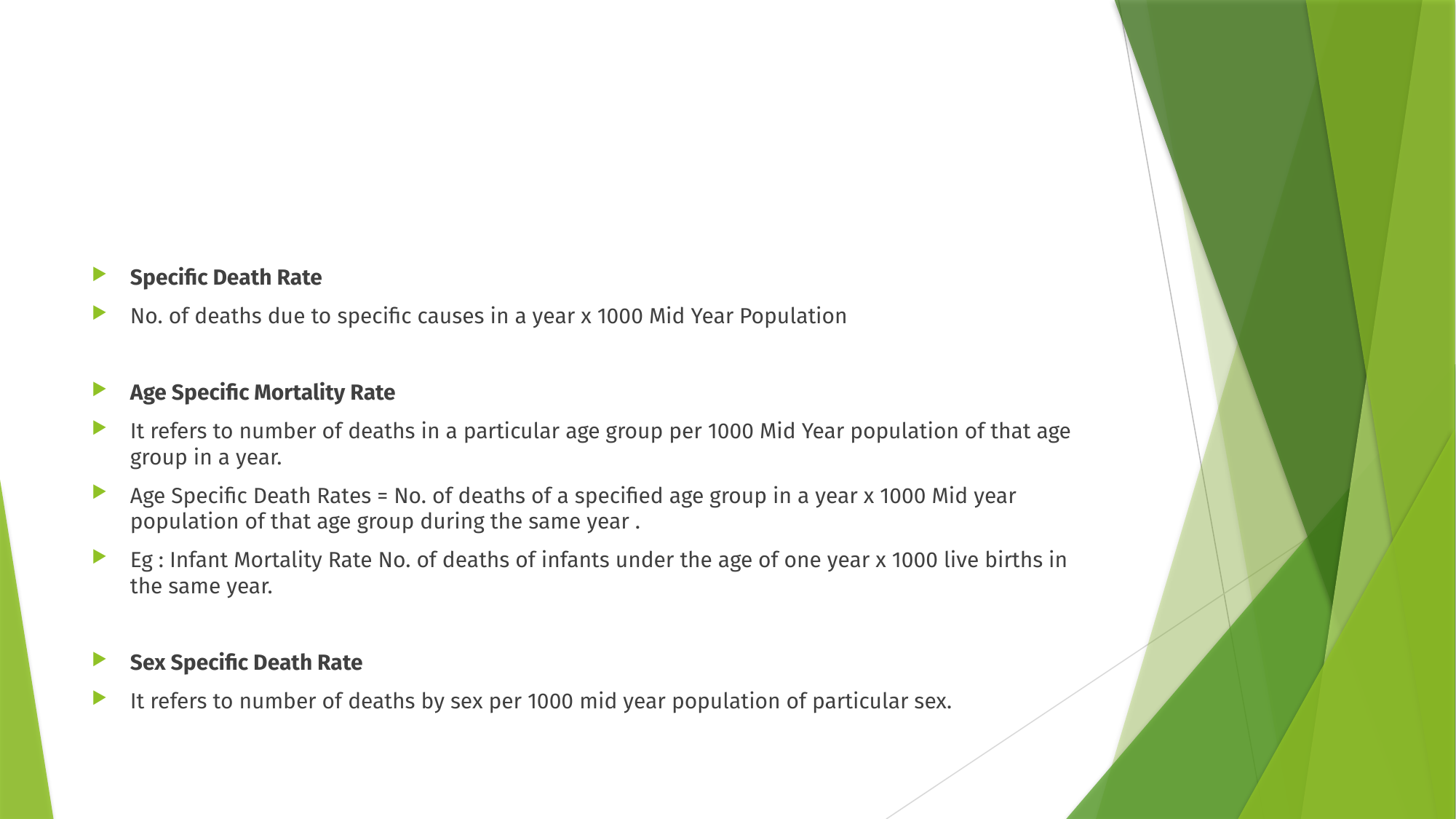

#
Specific Death Rate
No. of deaths due to specific causes in a year x 1000 Mid Year Population

Age Specific Mortality Rate
It refers to number of deaths in a particular age group per 1000 Mid Year population of that age group in a year.
Age Specific Death Rates = No. of deaths of a specified age group in a year x 1000 Mid year population of that age group during the same year .
Eg : Infant Mortality Rate No. of deaths of infants under the age of one year x 1000 live births in  the same year.

Sex Specific Death Rate
It refers to number of deaths by sex per 1000 mid year population of particular sex.